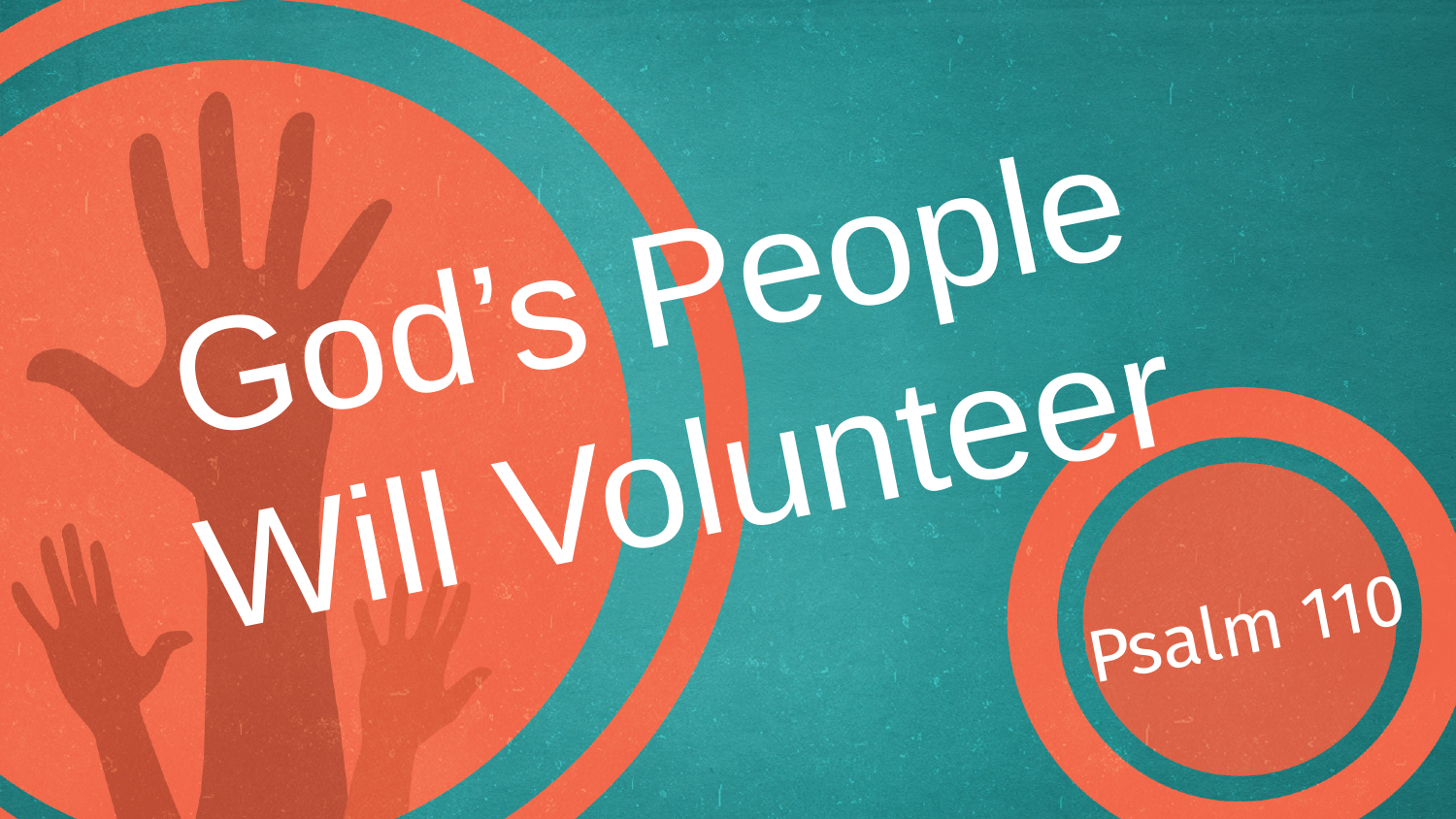

# God’s People Will Volunteer
Psalm 110